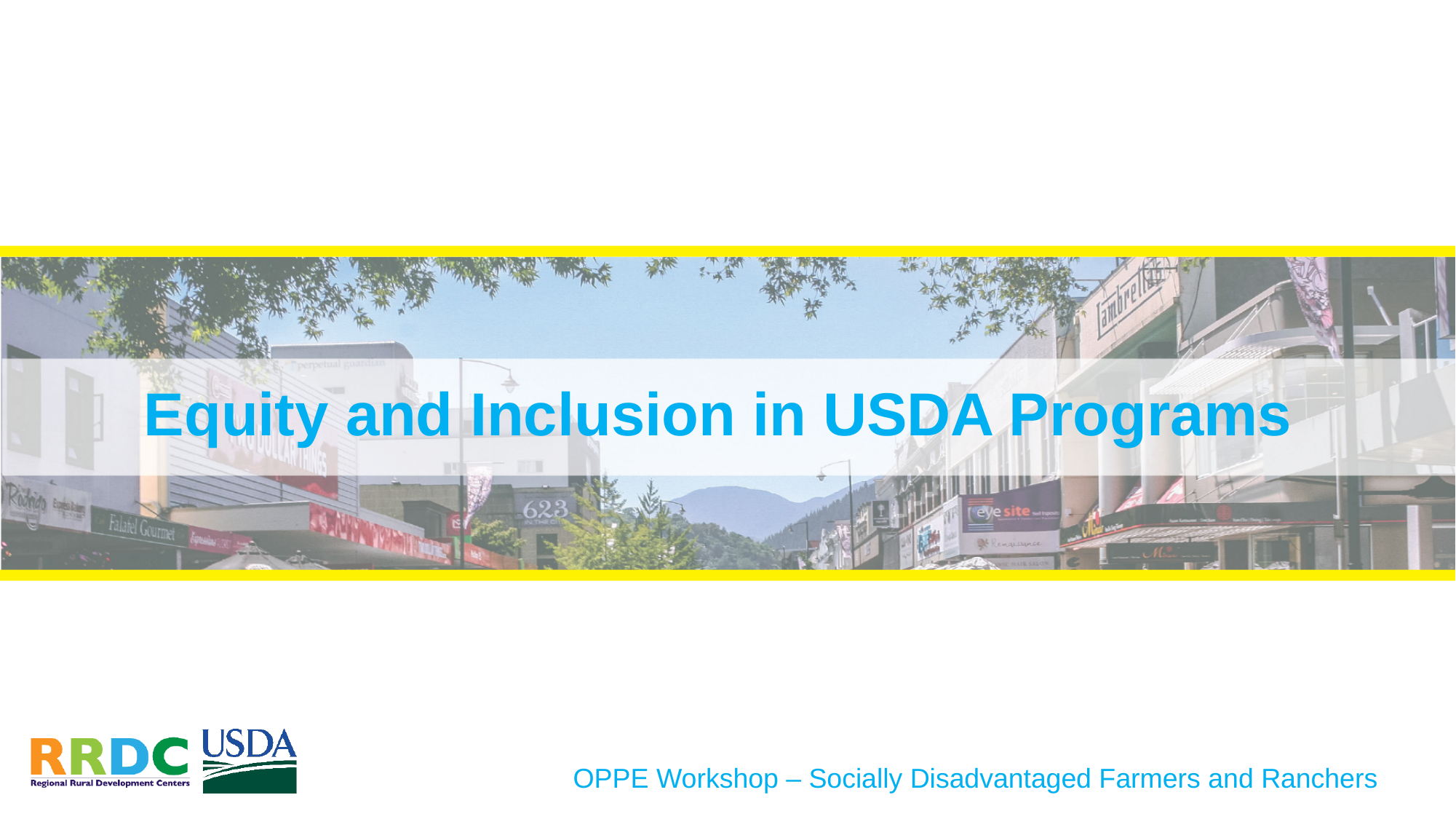

# Equity and Inclusion in USDA Programs
OPPE Workshop – Socially Disadvantaged Farmers and Ranchers